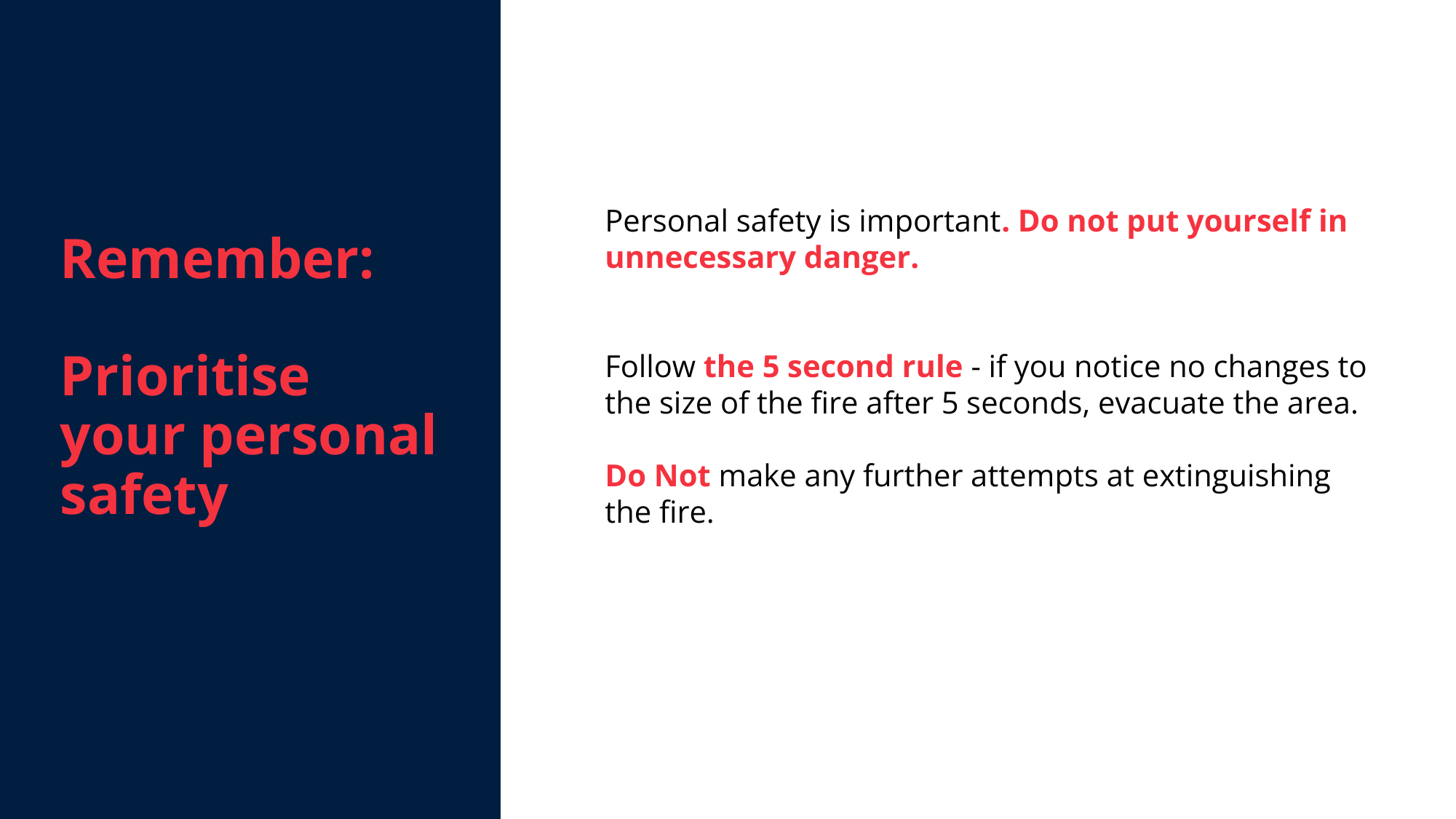

Remember:

Prioritise your personal safety

Personal safety is important. Do not put yourself in unnecessary danger.

Follow the 5 second rule - if you notice no changes to the size of the fire after 5 seconds, evacuate the area.

Do Not make any further attempts at extinguishing the fire.